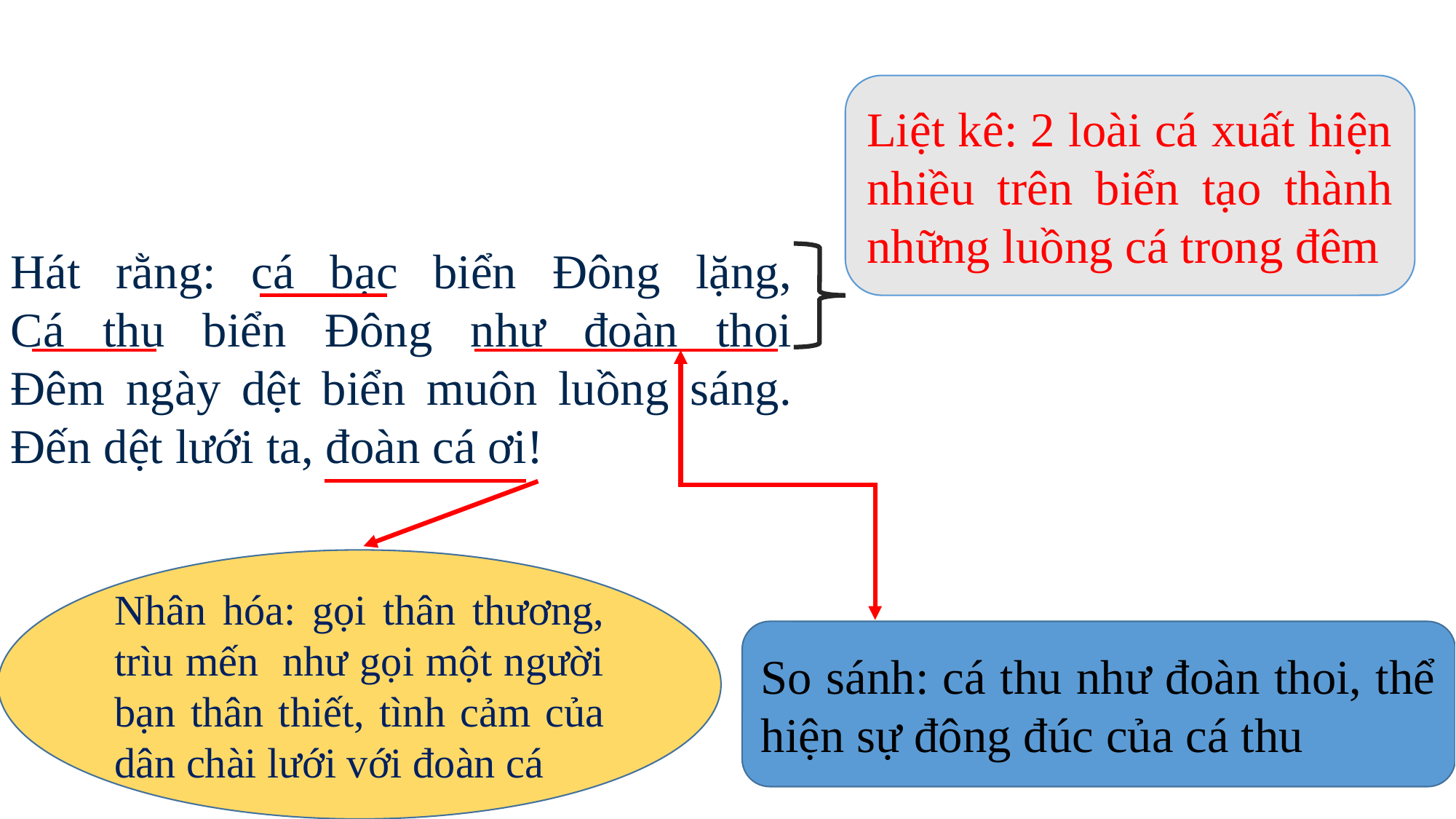

Liệt kê: 2 loài cá xuất hiện nhiều trên biển tạo thành những luồng cá trong đêm
Hát rằng: cá bạc biển Đông lặng,
Cá thu biển Đông như đoàn thoi
Đêm ngày dệt biển muôn luồng sáng.
Đến dệt lưới ta, đoàn cá ơi!

Nhân hóa: gọi thân thương, trìu mến  như gọi một người bạn thân thiết, tình cảm của dân chài lưới với đoàn cá
So sánh: cá thu như đoàn thoi, thể hiện sự đông đúc của cá thu